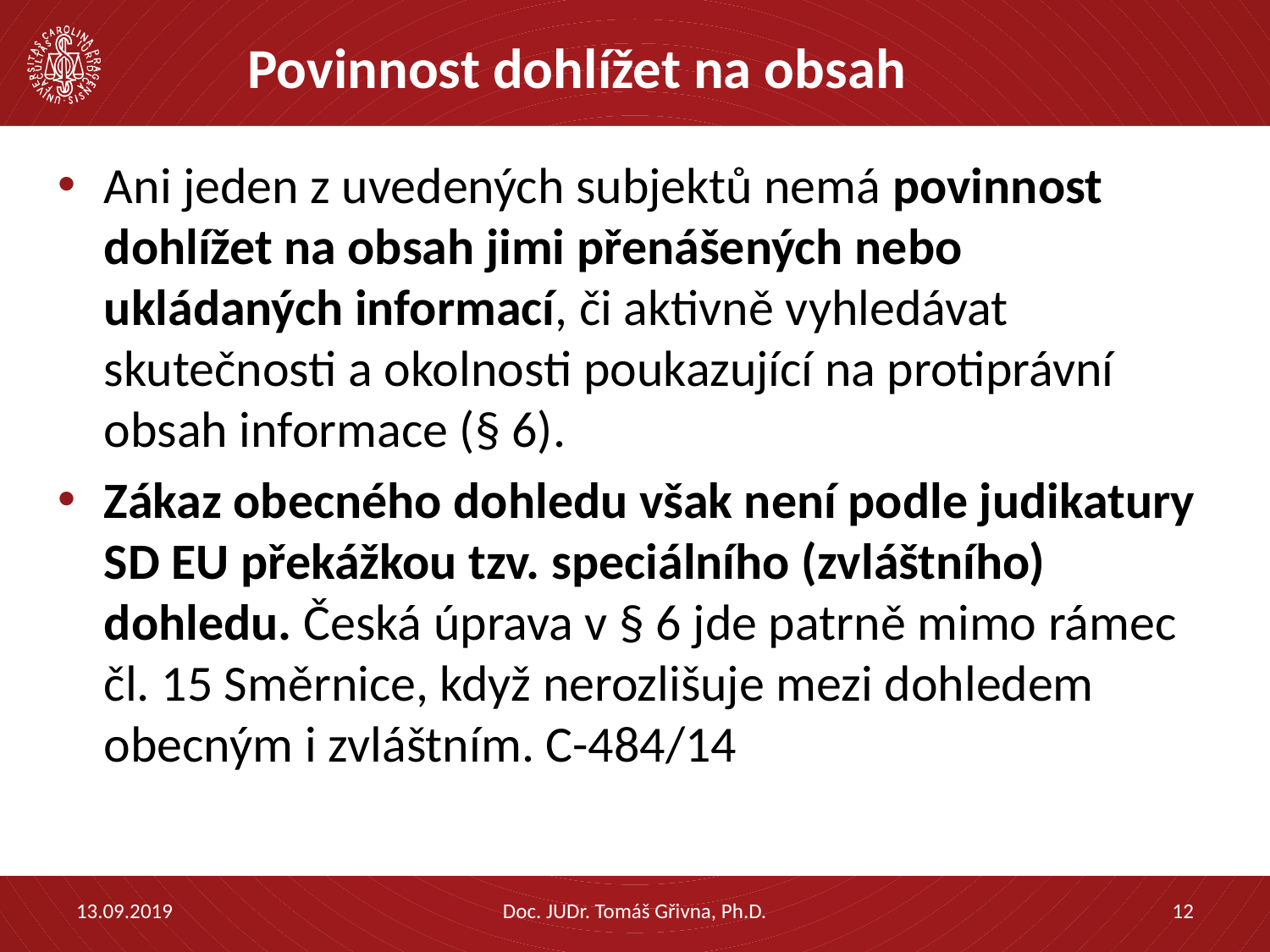

# Povinnost dohlížet na obsah
Ani jeden z uvedených subjektů nemá povinnost dohlížet na obsah jimi přenášených nebo ukládaných informací, či aktivně vyhledávat skutečnosti a okolnosti poukazující na protiprávní obsah informace (§ 6).
Zákaz obecného dohledu však není podle judikatury SD EU překážkou tzv. speciálního (zvláštního) dohledu. Česká úprava v § 6 jde patrně mimo rámec čl. 15 Směrnice, když nerozlišuje mezi dohledem obecným i zvláštním. C-484/14

13.09.2019
Doc. JUDr. Tomáš Gřivna, Ph.D.
12